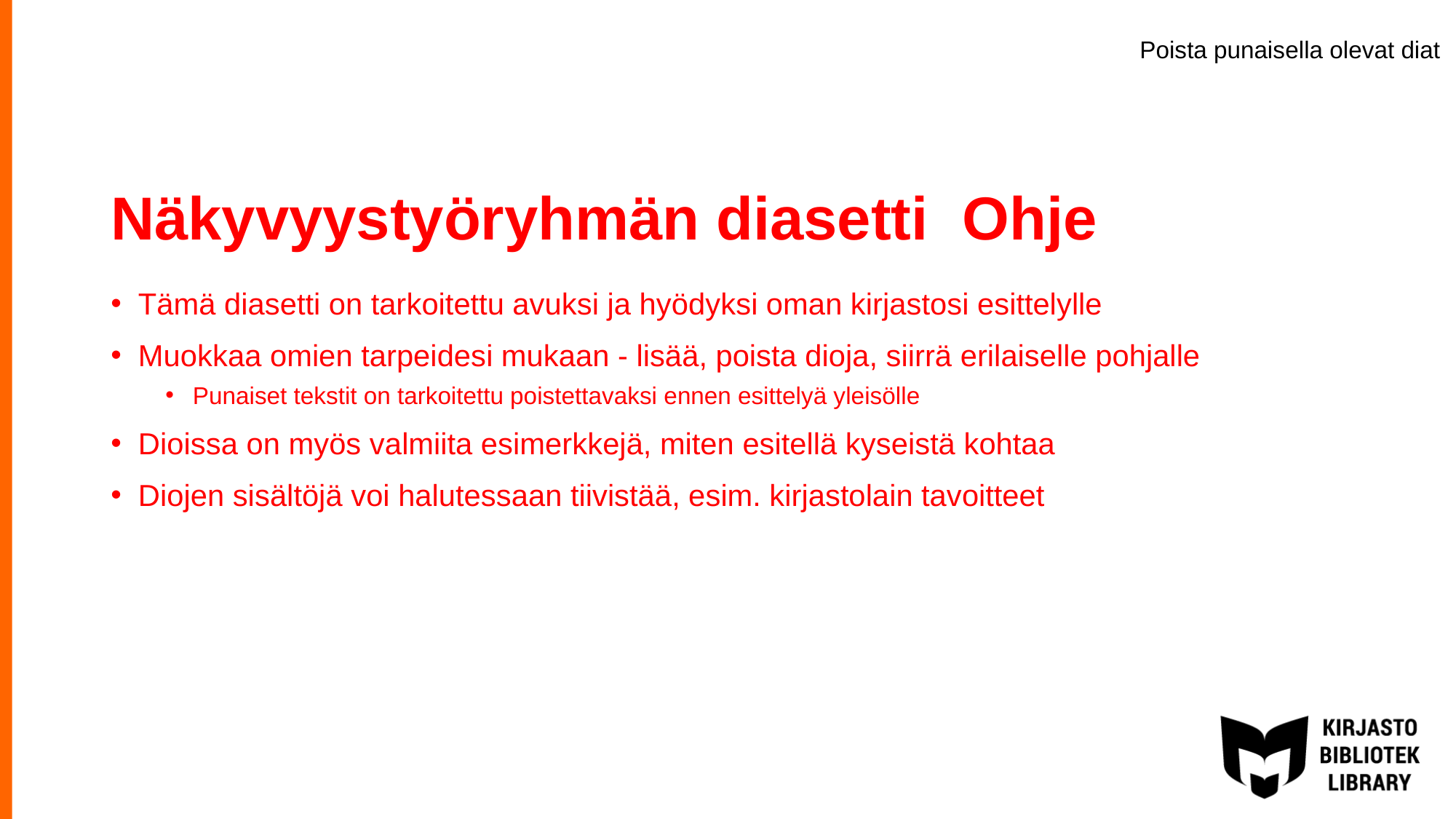

Poista punaisella olevat diat
# Näkyvyystyöryhmän diasetti  Ohje
Tämä diasetti on tarkoitettu avuksi ja hyödyksi oman kirjastosi esittelylle
Muokkaa omien tarpeidesi mukaan - lisää, poista dioja, siirrä erilaiselle pohjalle
Punaiset tekstit on tarkoitettu poistettavaksi ennen esittelyä yleisölle
Dioissa on myös valmiita esimerkkejä, miten esitellä kyseistä kohtaa
Diojen sisältöjä voi halutessaan tiivistää, esim. kirjastolain tavoitteet

Jos oman logon haluaa näkyviin kaikilla tekstidioilla, logo kannattaa lisätä kirjaston logon eteen Perustyylin ensimmäiselle sivulle. Se löytyy Näytä -> dian perustyyli. Suositeltavaa on laittaa oma logo saman korkuisena kuin kirjaston logo ja riittävän etäisyyden päähän. (noin 2,5 cm korkeussuositus, väli kirjaston logoon noin 1,5cm)